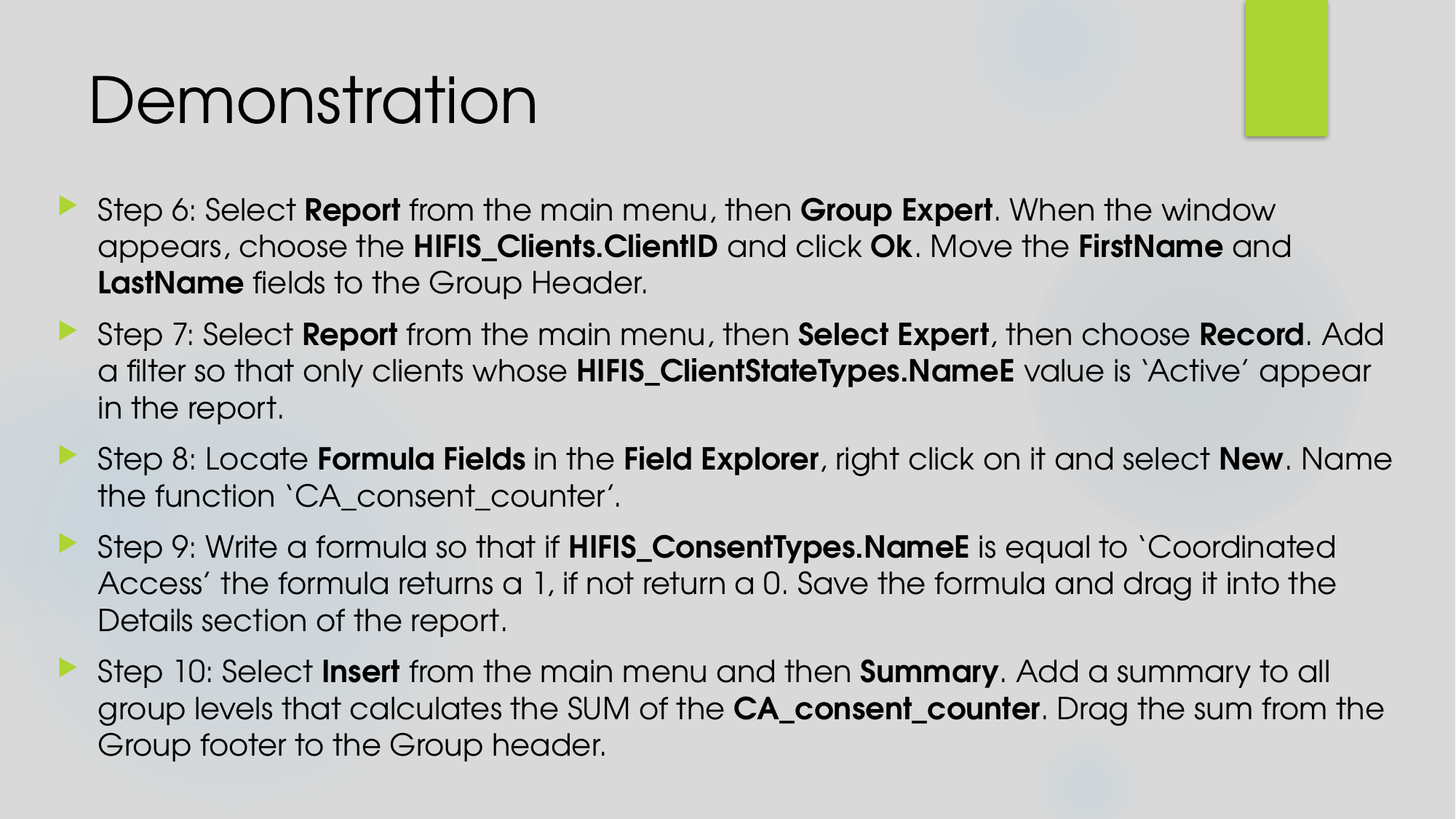

# Demonstration
Step 6: Select Report from the main menu, then Group Expert. When the window appears, choose the HIFIS_Clients.ClientID and click Ok. Move the FirstName and LastName fields to the Group Header.
Step 7: Select Report from the main menu, then Select Expert, then choose Record. Add a filter so that only clients whose HIFIS_ClientStateTypes.NameE value is ‘Active’ appear in the report.
Step 8: Locate Formula Fields in the Field Explorer, right click on it and select New. Name the function ‘CA_consent_counter’.
Step 9: Write a formula so that if HIFIS_ConsentTypes.NameE is equal to ‘Coordinated Access’ the formula returns a 1, if not return a 0. Save the formula and drag it into the Details section of the report.
Step 10: Select Insert from the main menu and then Summary. Add a summary to all group levels that calculates the SUM of the CA_consent_counter. Drag the sum from the Group footer to the Group header.